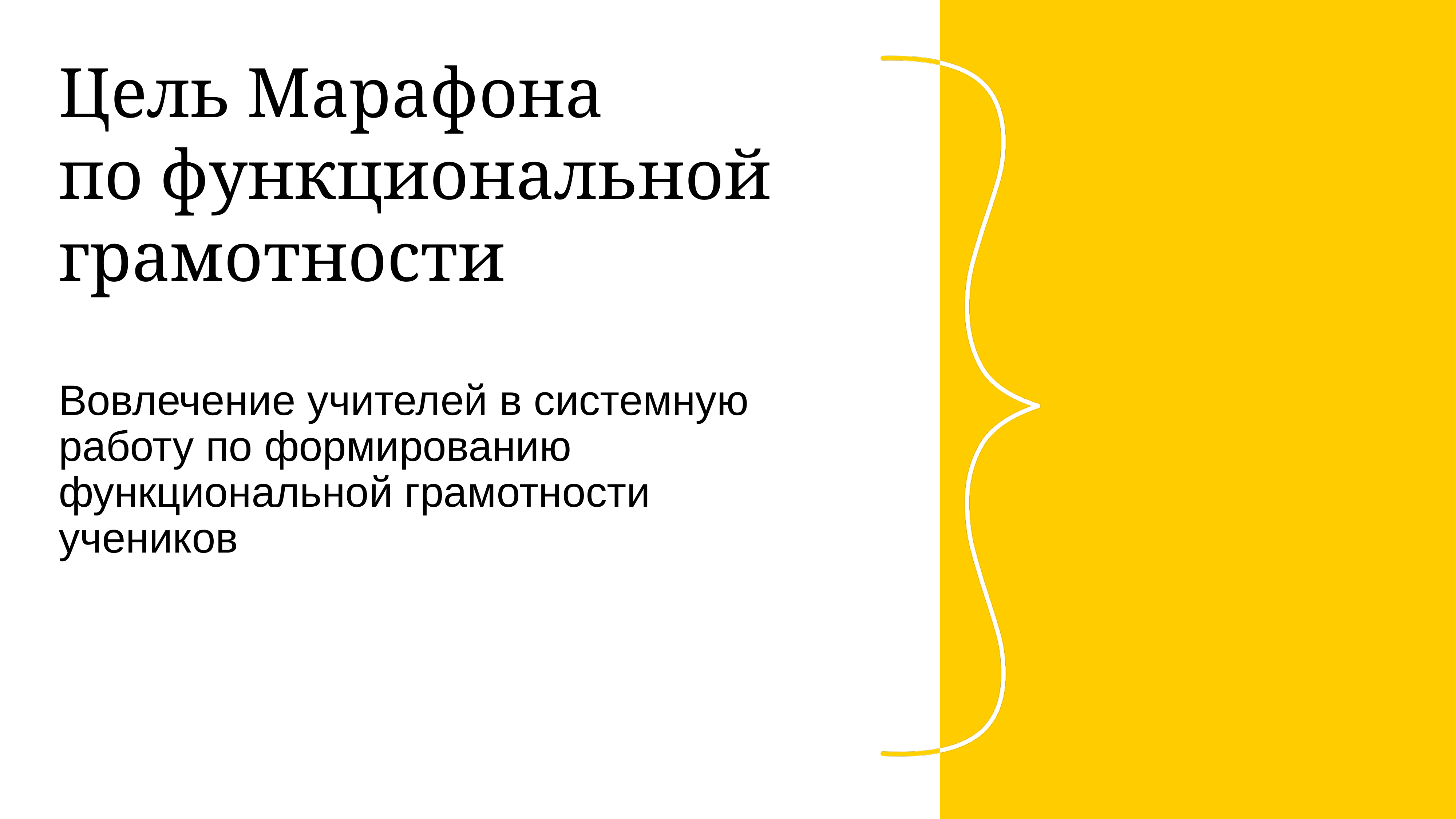

# Цель Марафона по функциональной грамотности
Вовлечение учителей в системную работу по формированию функциональной грамотности
учеников